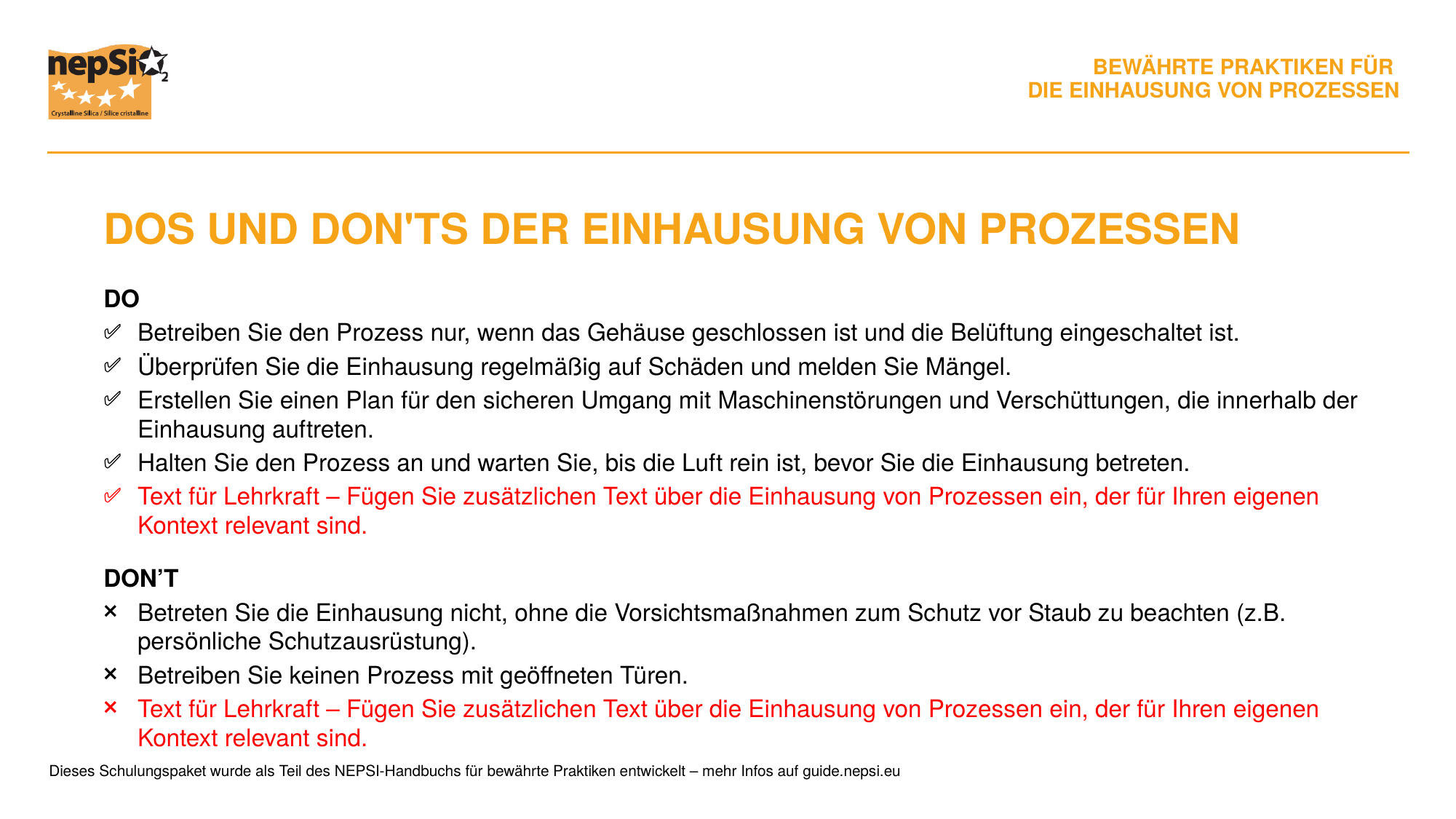

DOS UND DON'TS DER EINHAUSUNG VON PROZESSEN
DO
Betreiben Sie den Prozess nur, wenn das Gehäuse geschlossen ist und die Belüftung eingeschaltet ist.
Überprüfen Sie die Einhausung regelmäßig auf Schäden und melden Sie Mängel.
Erstellen Sie einen Plan für den sicheren Umgang mit Maschinenstörungen und Verschüttungen, die innerhalb der Einhausung auftreten.
Halten Sie den Prozess an und warten Sie, bis die Luft rein ist, bevor Sie die Einhausung betreten.
Text für Lehrkraft – Fügen Sie zusätzlichen Text über die Einhausung von Prozessen ein, der für Ihren eigenen Kontext relevant sind.
DON’T
Betreten Sie die Einhausung nicht, ohne die Vorsichtsmaßnahmen zum Schutz vor Staub zu beachten (z.B. persönliche Schutzausrüstung).
Betreiben Sie keinen Prozess mit geöffneten Türen.
Text für Lehrkraft – Fügen Sie zusätzlichen Text über die Einhausung von Prozessen ein, der für Ihren eigenen Kontext relevant sind.